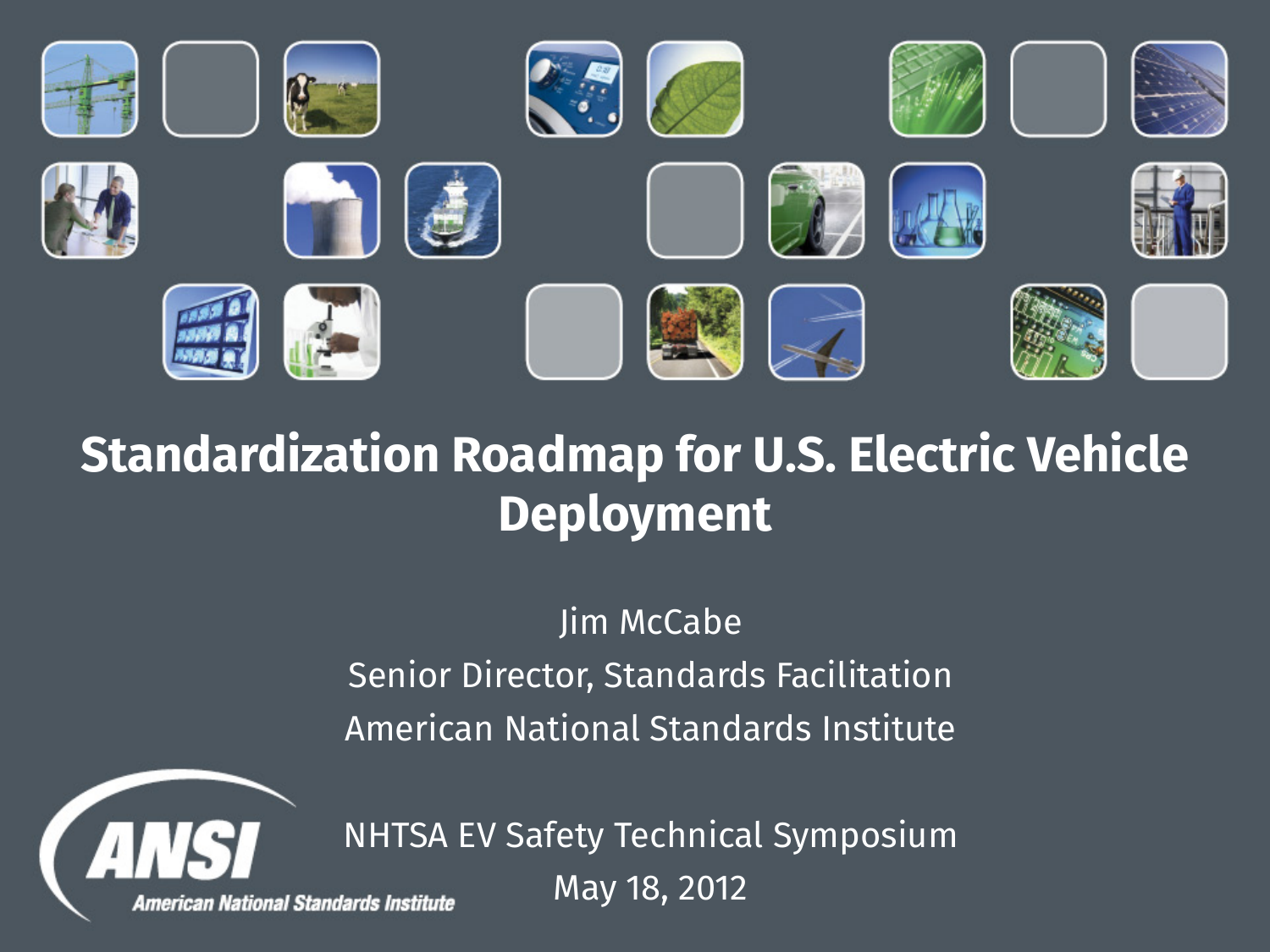

Standardization Roadmap for U.S. Electric Vehicle Deployment

Jim McCabe
Senior Director, Standards Facilitation
American National Standards Institute

NHTSA EV Safety Technical Symposium
May 18, 2012